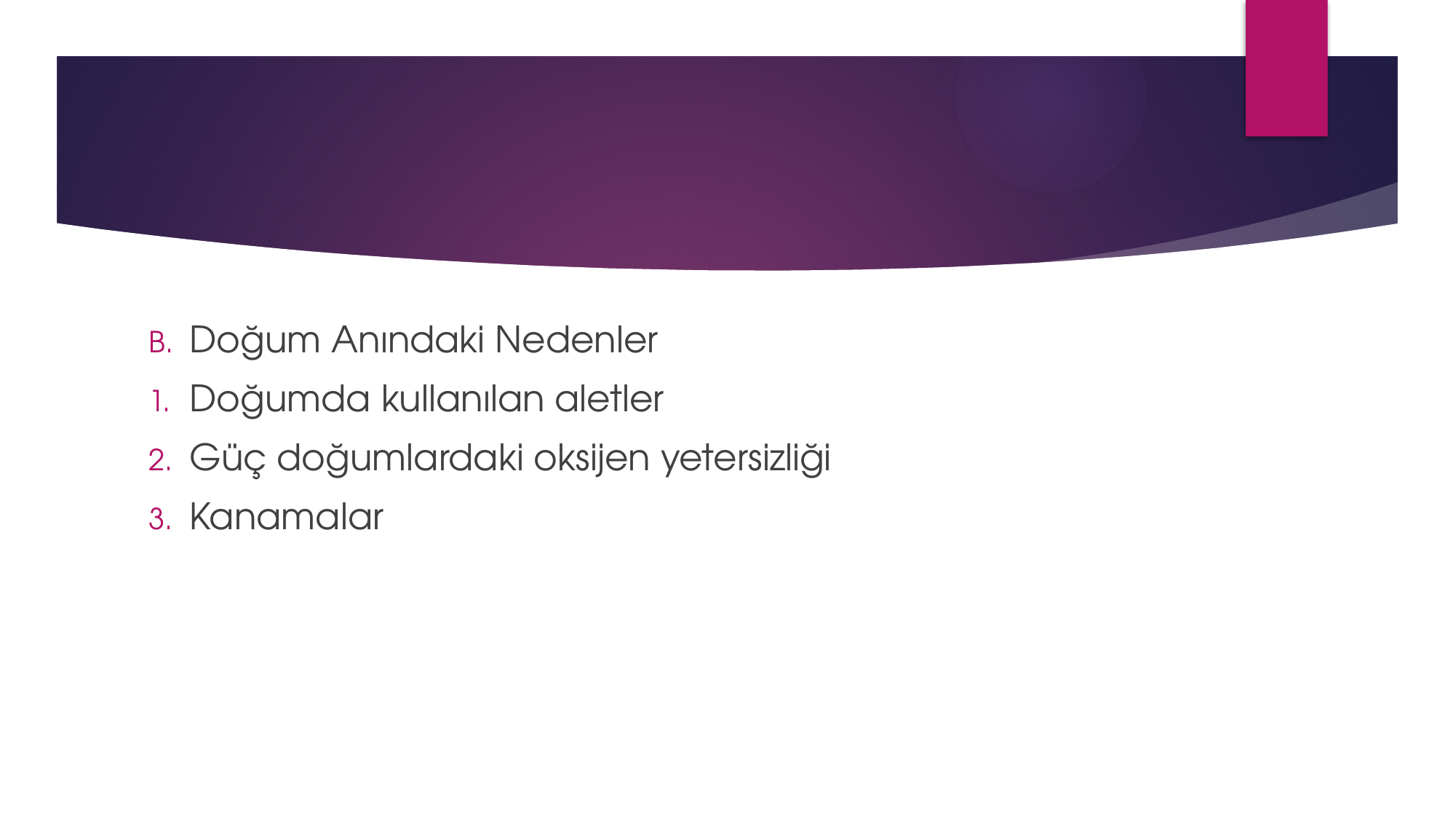

Doğum Anındaki Nedenler
Doğumda kullanılan aletler
Güç doğumlardaki oksijen yetersizliği
Kanamalar